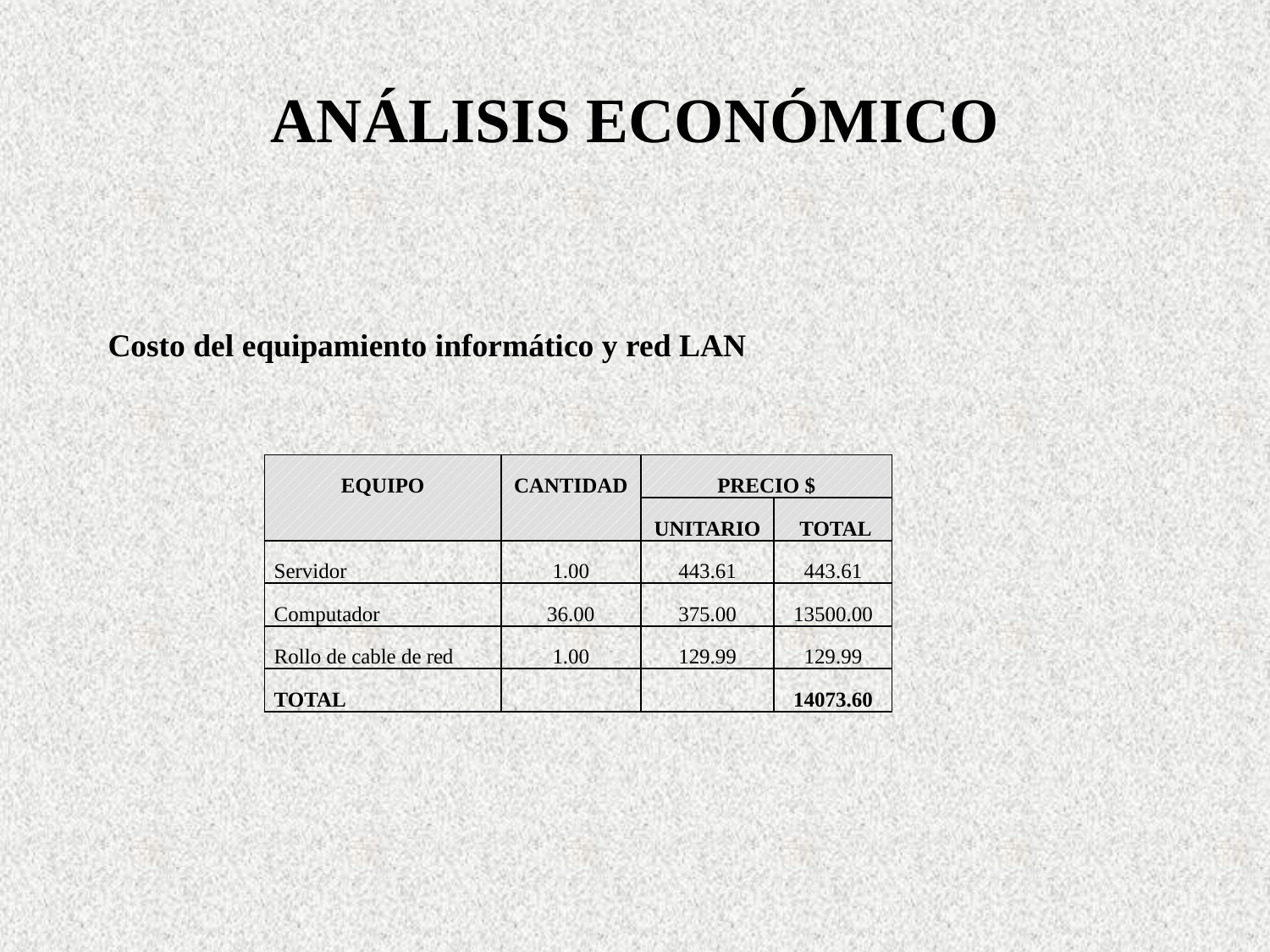

# ANÁLISIS ECONÓMICO
Costo del equipamiento informático y red LAN

| EQUIPO | CANTIDAD | PRECIO $ |  |
| --- | --- | --- | --- |
|  |  | UNITARIO | TOTAL |
| Servidor | 1.00 | 443.61 | 443.61 |
| Computador | 36.00 | 375.00 | 13500.00 |
| Rollo de cable de red | 1.00 | 129.99 | 129.99 |
| TOTAL |  |  | 14073.60 |